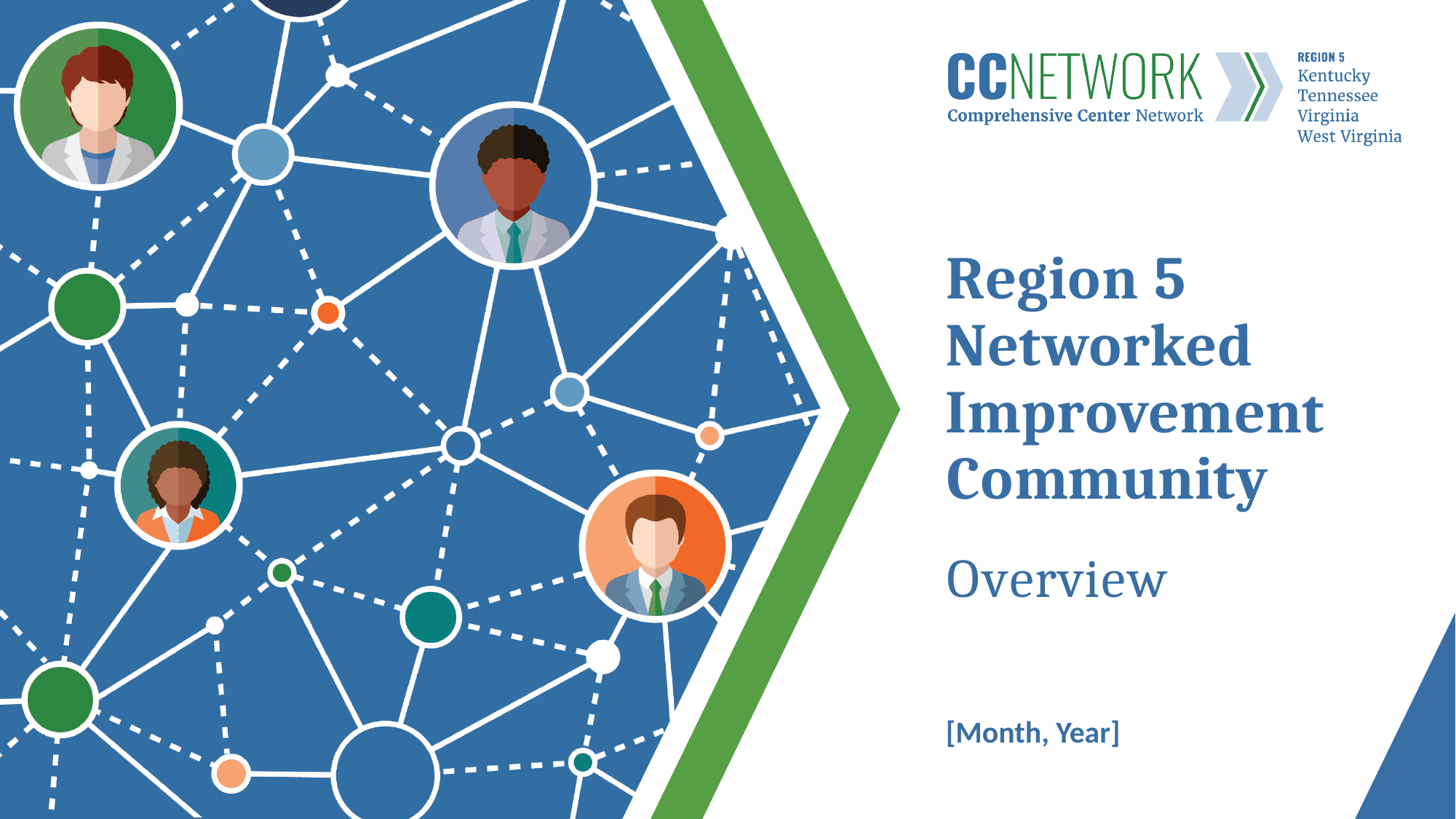

# Region 5 Networked Improvement Community
Overview
[Month, Year]
1